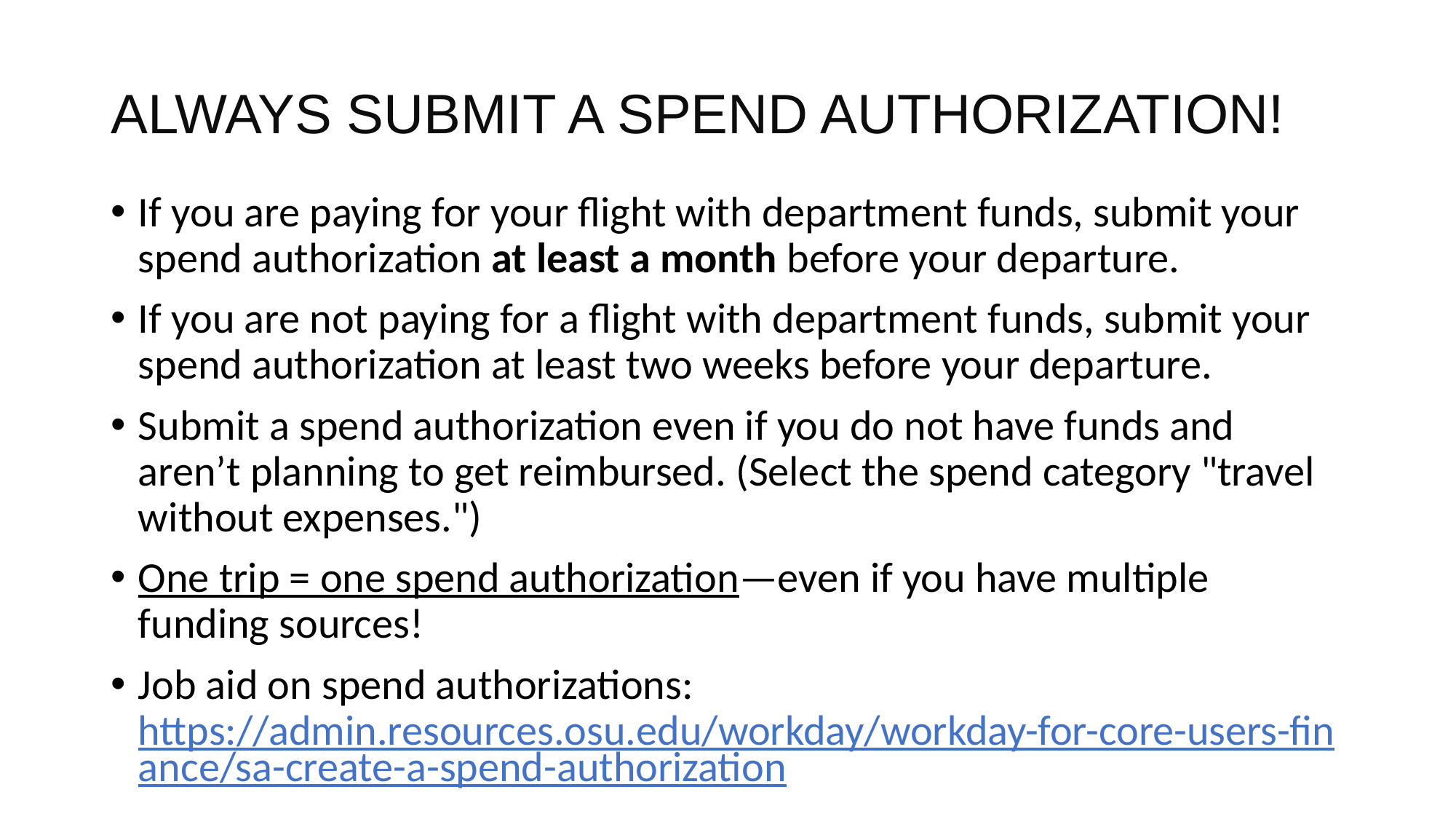

# ALWAYS SUBMIT A SPEND AUTHORIZATION!
If you are paying for your flight with department funds, submit your spend authorization at least a month before your departure.
If you are not paying for a flight with department funds, submit your spend authorization at least two weeks before your departure.
Submit a spend authorization even if you do not have funds and aren’t planning to get reimbursed. (Select the spend category "travel without expenses.")
One trip = one spend authorization—even if you have multiple funding sources!
Job aid on spend authorizations: https://admin.resources.osu.edu/workday/workday-for-core-users-finance/sa-create-a-spend-authorization